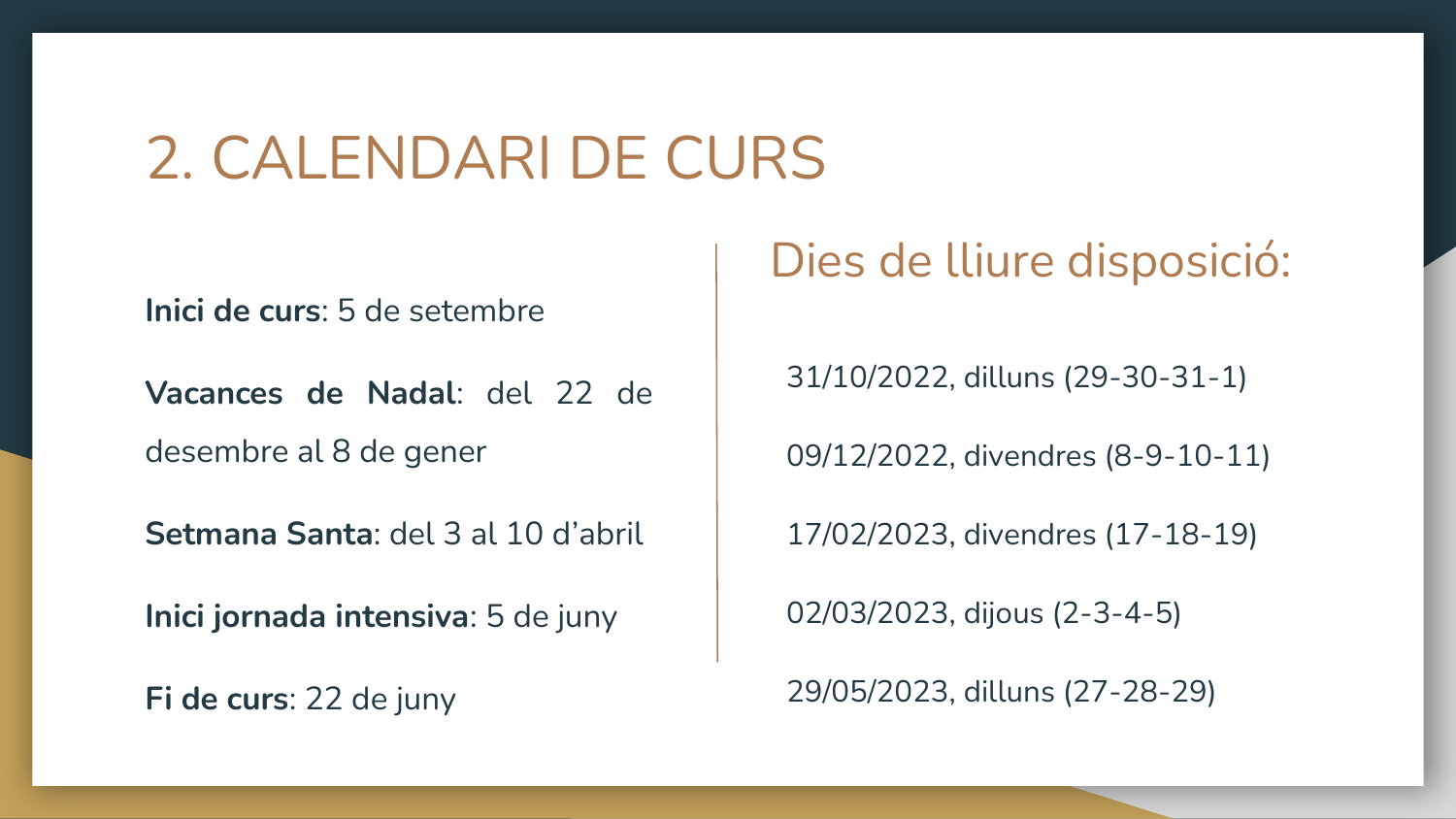

# 2. CALENDARI DE CURS
Dies de lliure disposició:
Inici de curs: 5 de setembre
Vacances de Nadal: del 22 de desembre al 8 de gener
Setmana Santa: del 3 al 10 d’abril
Inici jornada intensiva: 5 de juny
Fi de curs: 22 de juny

31/10/2022, dilluns (29-30-31-1)
09/12/2022, divendres (8-9-10-11)
17/02/2023, divendres (17-18-19)
02/03/2023, dijous (2-3-4-5)
29/05/2023, dilluns (27-28-29)